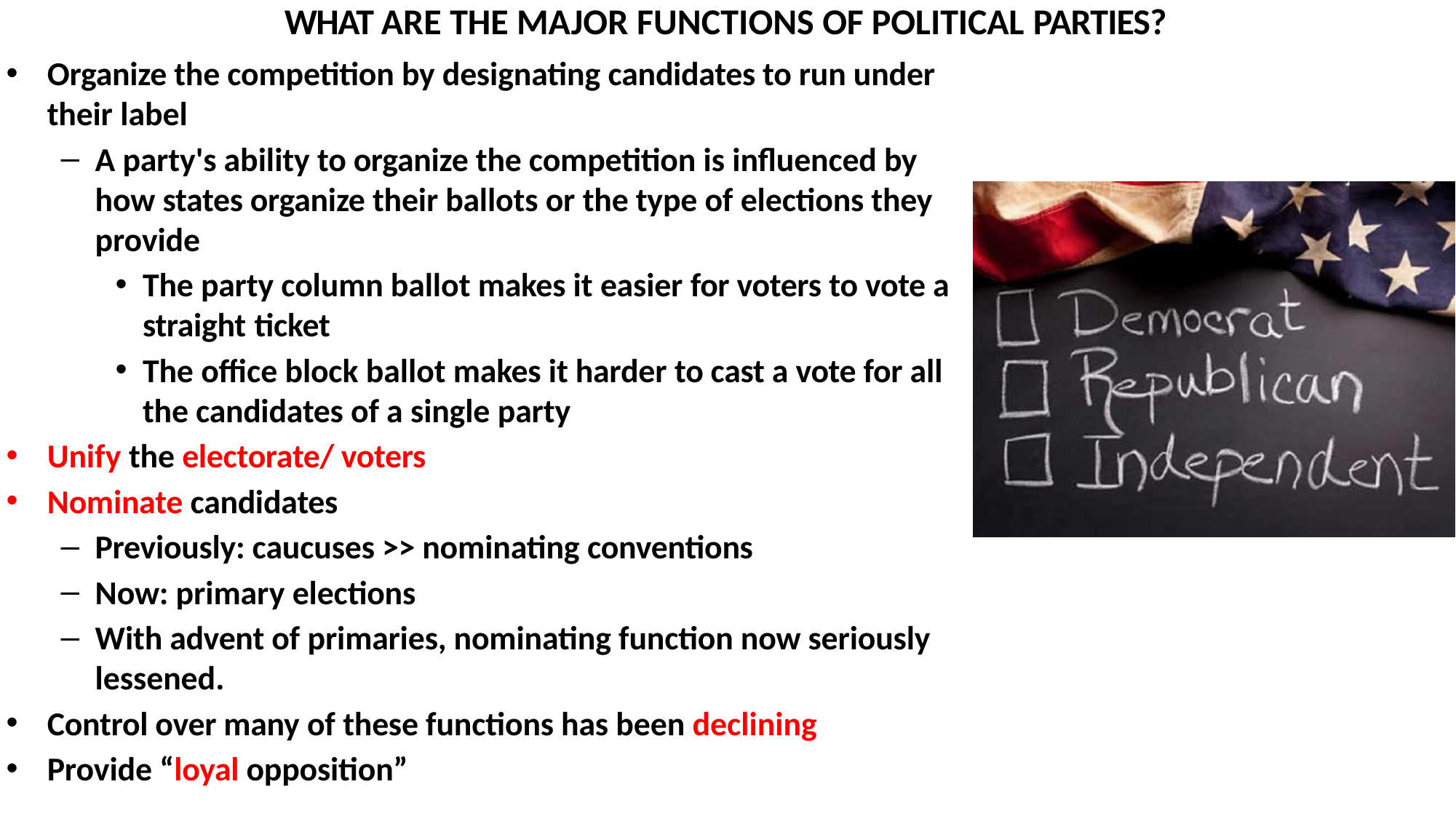

# WHAT ARE THE MAJOR FUNCTIONS OF POLITICAL PARTIES?
Organize the competition by designating candidates to run under their label
A party's ability to organize the competition is influenced by how states organize their ballots or the type of elections they provide
The party column ballot makes it easier for voters to vote a straight ticket
The office block ballot makes it harder to cast a vote for all the candidates of a single party
Unify the electorate/ voters
Nominate candidates
Previously: caucuses >> nominating conventions
Now: primary elections
With advent of primaries, nominating function now seriously lessened.
Control over many of these functions has been declining
Provide “loyal opposition”